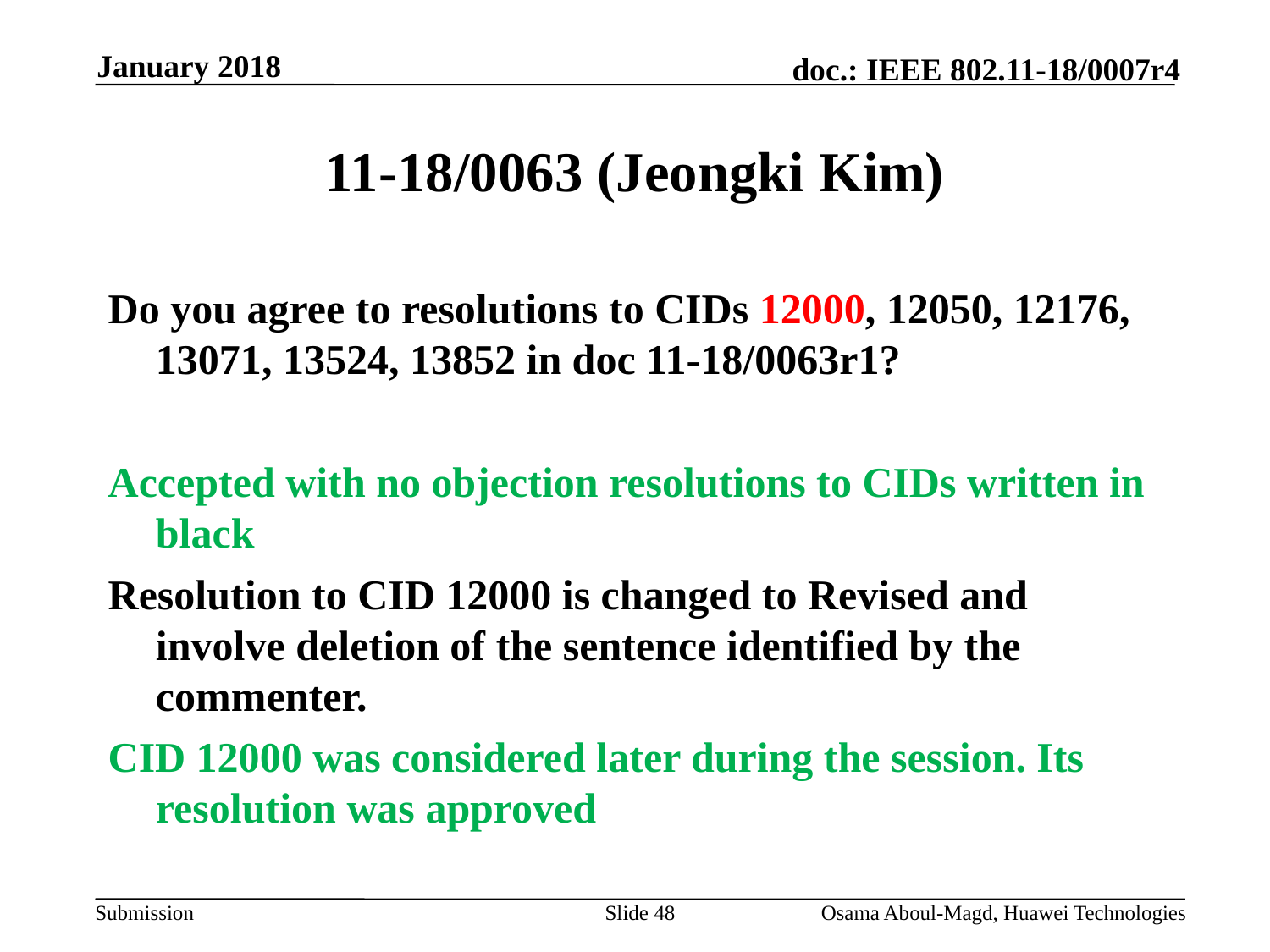

January 2018
# 11-18/0063 (Jeongki Kim)
Do you agree to resolutions to CIDs 12000, 12050, 12176, 13071, 13524, 13852 in doc 11-18/0063r1?

Accepted with no objection resolutions to CIDs written in black
Resolution to CID 12000 is changed to Revised and involve deletion of the sentence identified by the commenter.
CID 12000 was considered later during the session. Its resolution was approved

Slide 48
Osama Aboul-Magd, Huawei Technologies